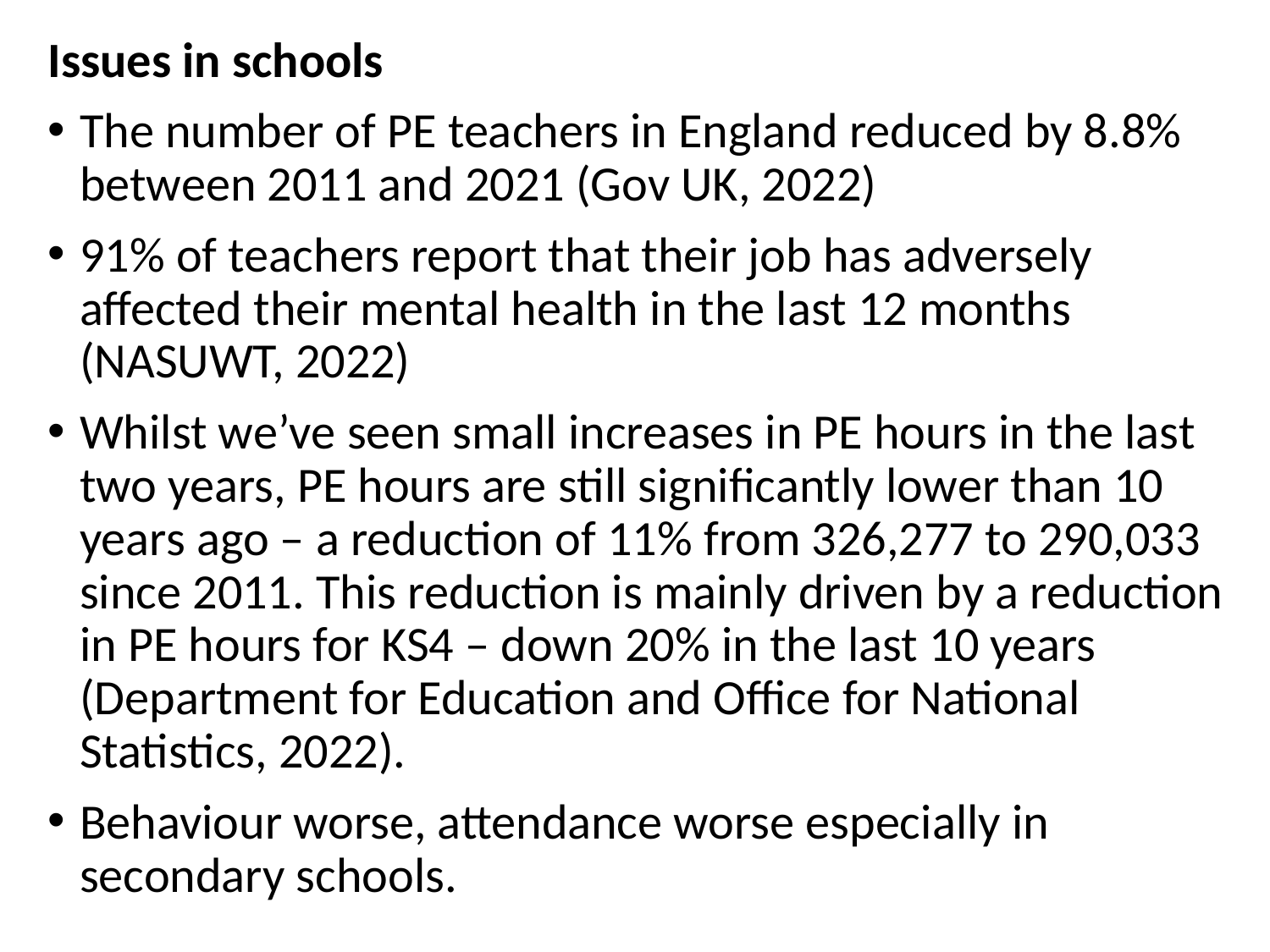

Issues in schools
The number of PE teachers in England reduced by 8.8% between 2011 and 2021 (Gov UK, 2022)
91% of teachers report that their job has adversely affected their mental health in the last 12 months (NASUWT, 2022)
Whilst we’ve seen small increases in PE hours in the last two years, PE hours are still significantly lower than 10 years ago – a reduction of 11% from 326,277 to 290,033 since 2011. This reduction is mainly driven by a reduction in PE hours for KS4 – down 20% in the last 10 years (Department for Education and Office for National Statistics, 2022).
Behaviour worse, attendance worse especially in secondary schools.